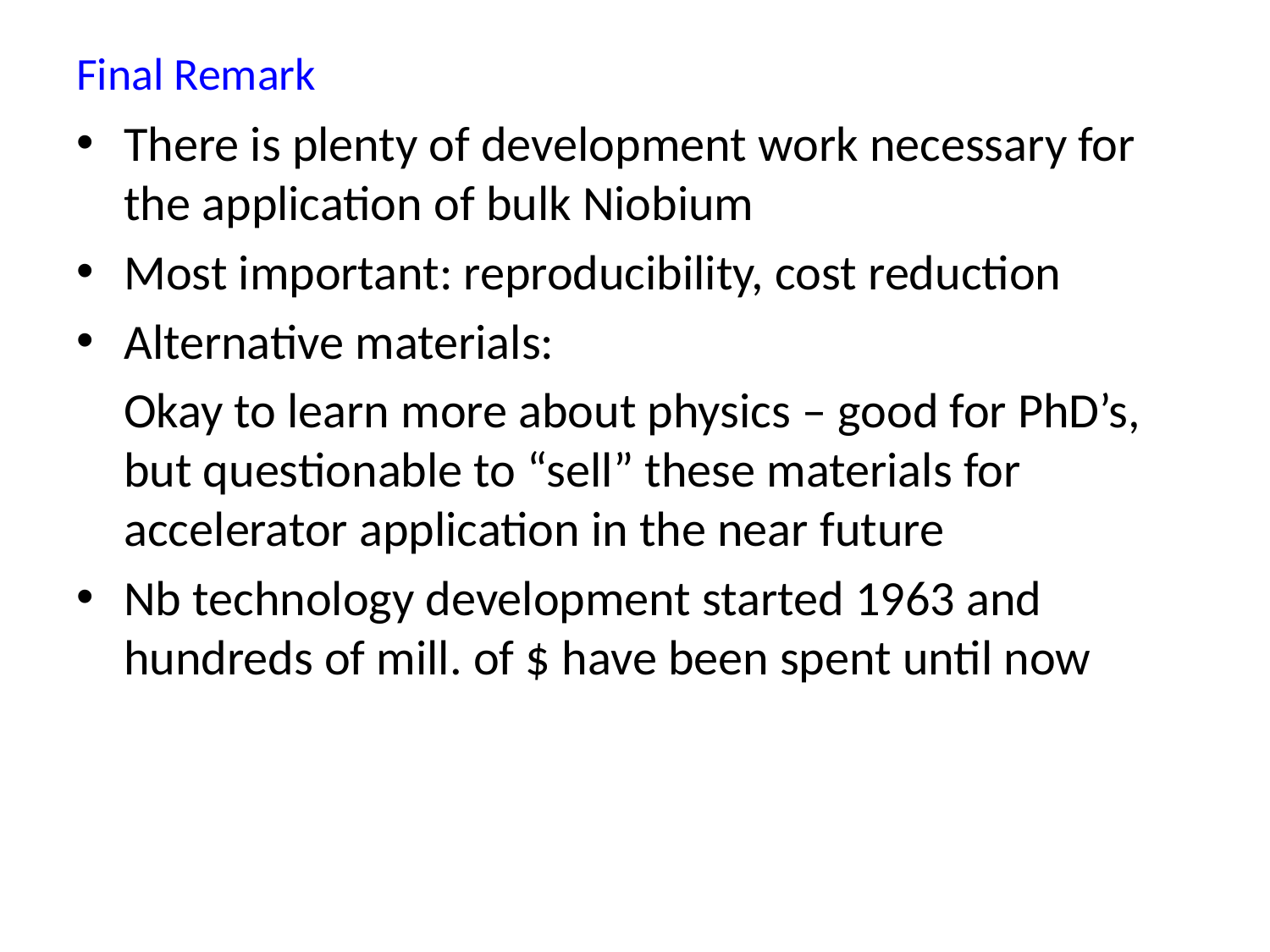

# Final Remark
There is plenty of development work necessary for the application of bulk Niobium
Most important: reproducibility, cost reduction
Alternative materials:
	Okay to learn more about physics – good for PhD’s, but questionable to “sell” these materials for accelerator application in the near future
Nb technology development started 1963 and hundreds of mill. of $ have been spent until now